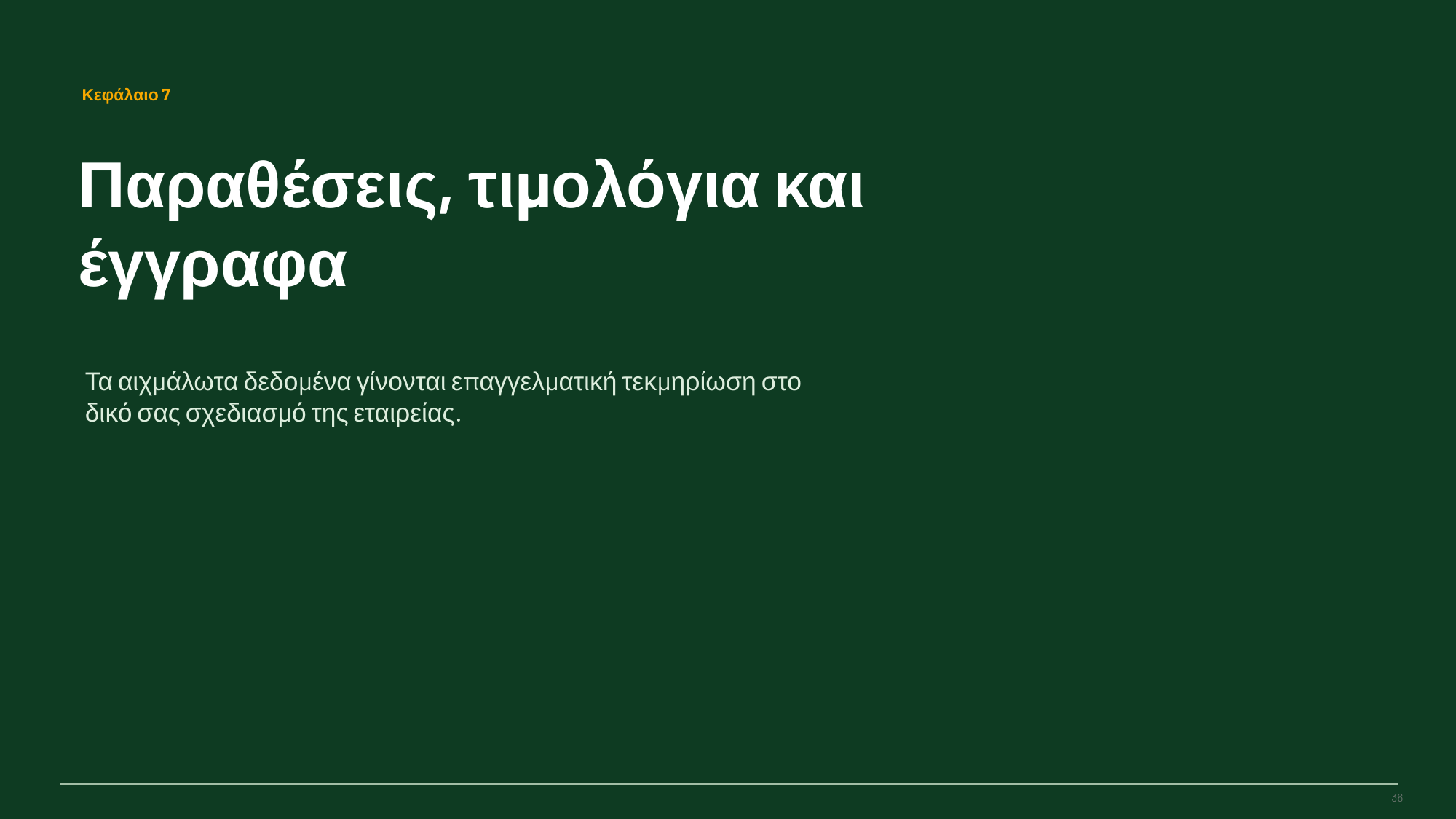

MovePilot Pro 4.0
Κεφάλαιο 7
Παραθέσεις, τιμολόγια και έγγραφα
Τα αιχμάλωτα δεδομένα γίνονται επαγγελματική τεκμηρίωση στο δικό σας σχεδιασμό της εταιρείας.

36